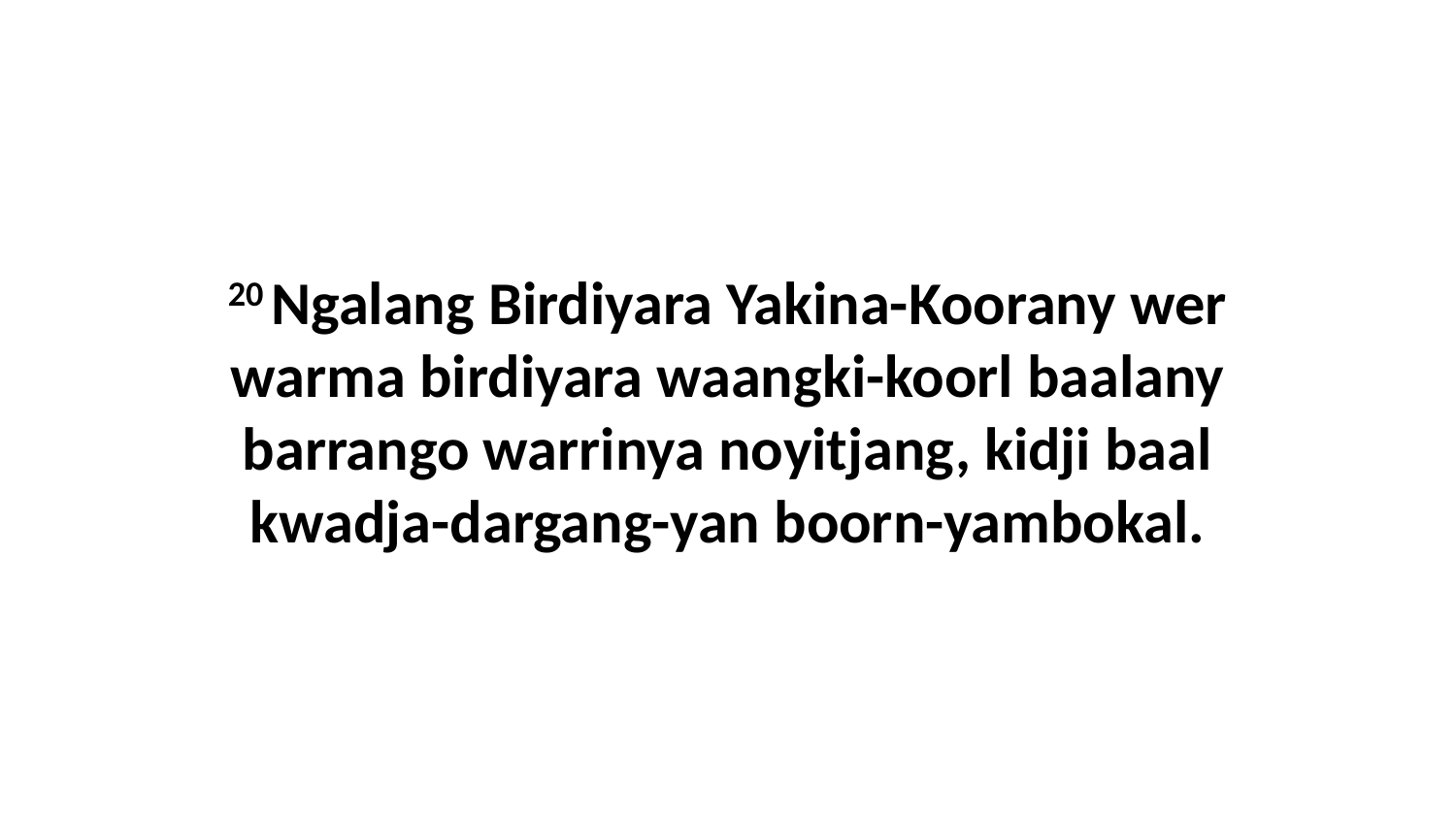

20 Ngalang Birdiyara Yakina-Koorany wer warma birdiyara waangki-koorl baalany barrango warrinya noyitjang, kidji baal kwadja-dargang-yan boorn-yambokal.